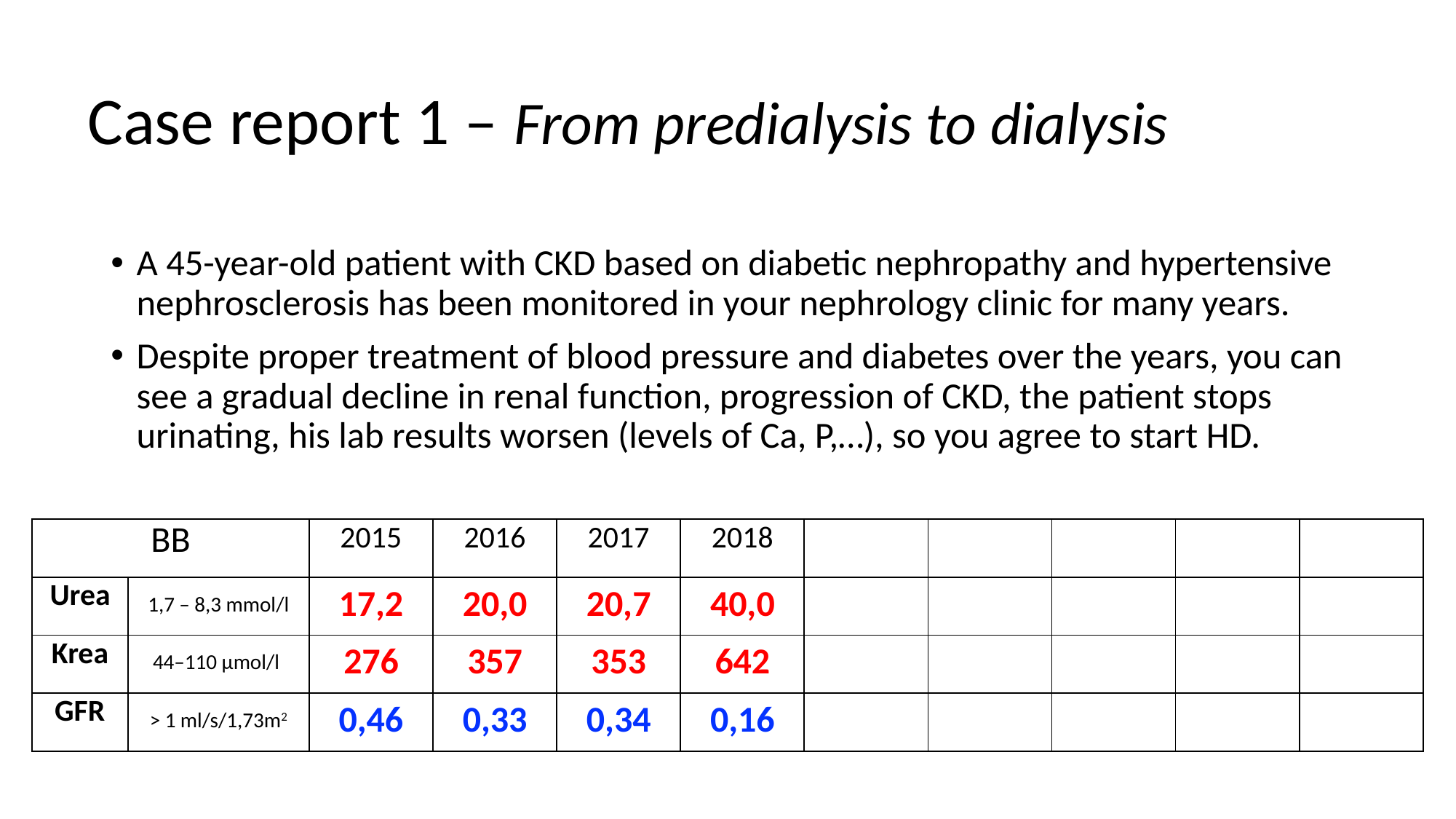

# Case report 1 – From predialysis to dialysis

A 45-year-old patient with CKD based on diabetic nephropathy and hypertensive nephrosclerosis has been monitored in your nephrology clinic for many years.
Despite proper treatment of blood pressure and diabetes over the years, you can see a gradual decline in renal function, progression of CKD, the patient stops urinating, his lab results worsen (levels of Ca, P,…), so you agree to start HD.
| BB |  | 2015 | 2016 | 2017 | 2018 |  |  |  |  |  |
| --- | --- | --- | --- | --- | --- | --- | --- | --- | --- | --- |
| Urea | 1,7 – 8,3 mmol/l | 17,2 | 20,0 | 20,7 | 40,0 |  |  |  |  |  |
| Krea | 44–110 μmol/l | 276 | 357 | 353 | 642 |  |  |  |  |  |
| GFR | > 1 ml/s/1,73m2 | 0,46 | 0,33 | 0,34 | 0,16 |  |  |  |  |  |